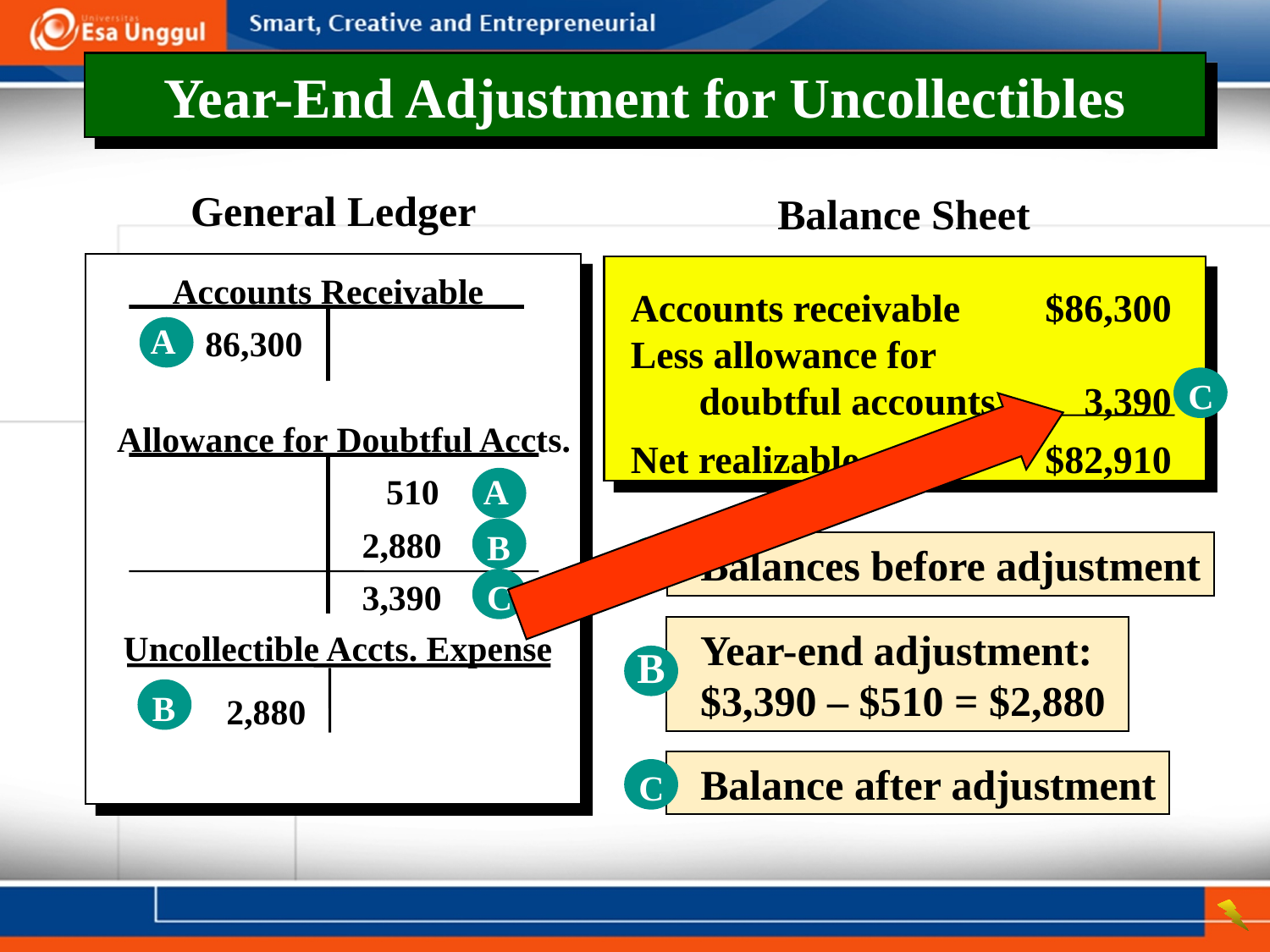

Year-End Adjustment for Uncollectibles
General Ledger
Balance Sheet

Accounts Receivable
Accounts receivable	$86,300
Less allowance for
       doubtful accounts	3,390
Net realizable value	$82,910

A

86,300

C

Allowance for Doubtful Accts.

A

510
2,880

B
  Balances before adjustment
A

3,390
C

  Year-end adjustment:
  $3,390 – $510 = $2,880
B

Uncollectible Accts. Expense

B
2,880
  Balance after adjustment

C